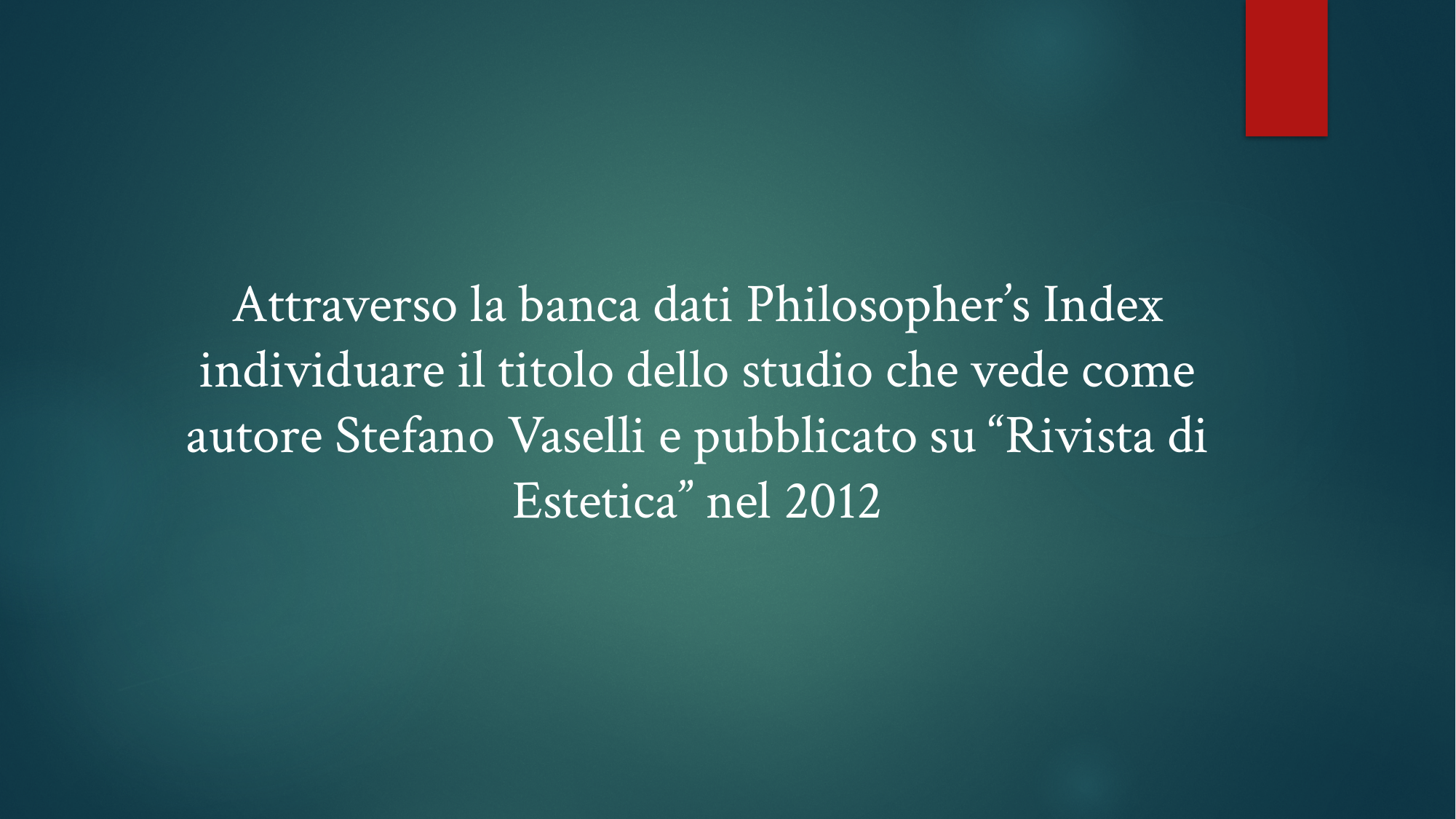

#
Attraverso la banca dati Philosopher’s Index individuare il titolo dello studio che vede come autore Stefano Vaselli e pubblicato su “Rivista di Estetica” nel 2012